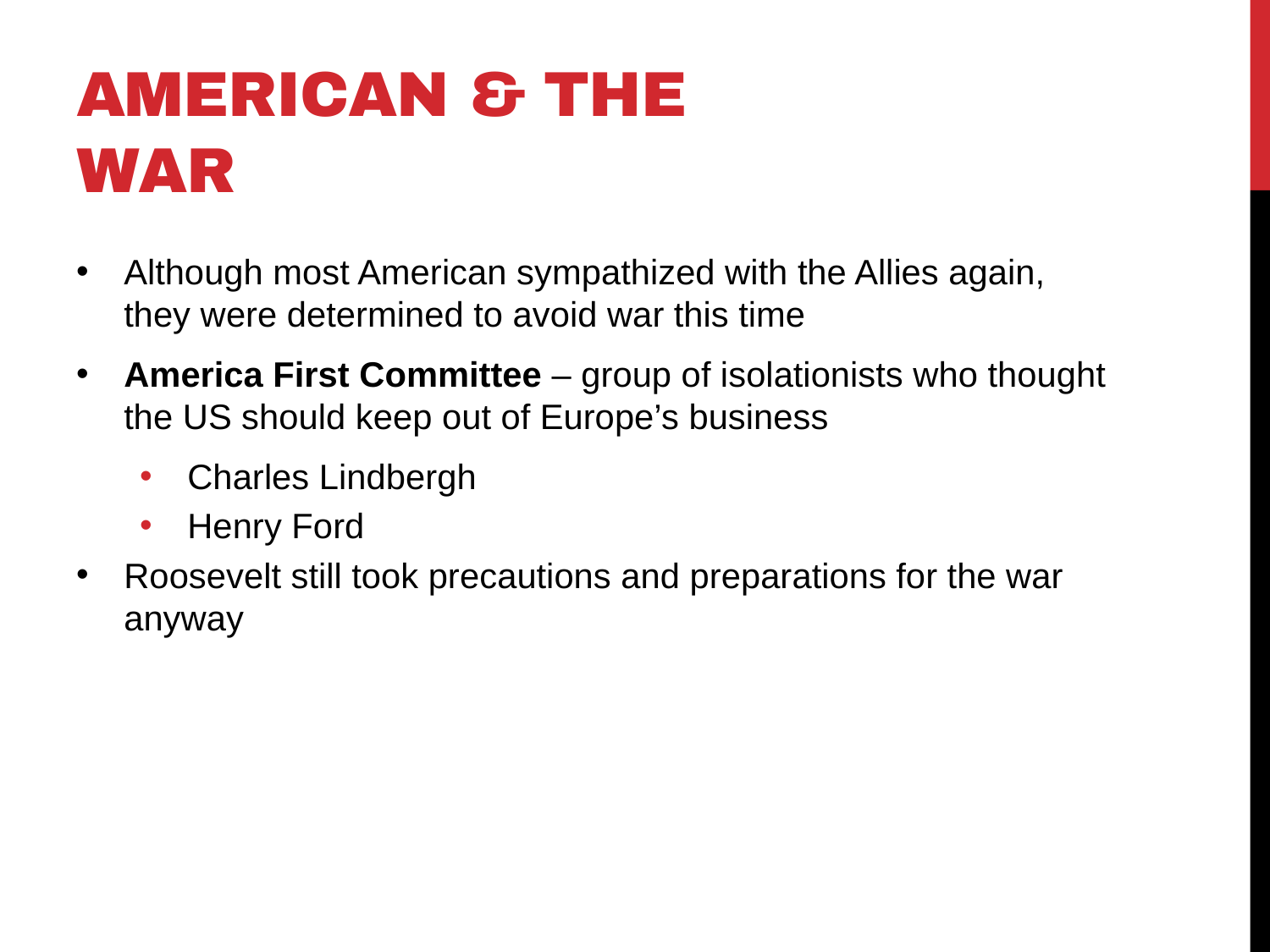

# American & the War
Although most American sympathized with the Allies again, they were determined to avoid war this time
America First Committee – group of isolationists who thought the US should keep out of Europe’s business
Charles Lindbergh
Henry Ford
Roosevelt still took precautions and preparations for the war anyway